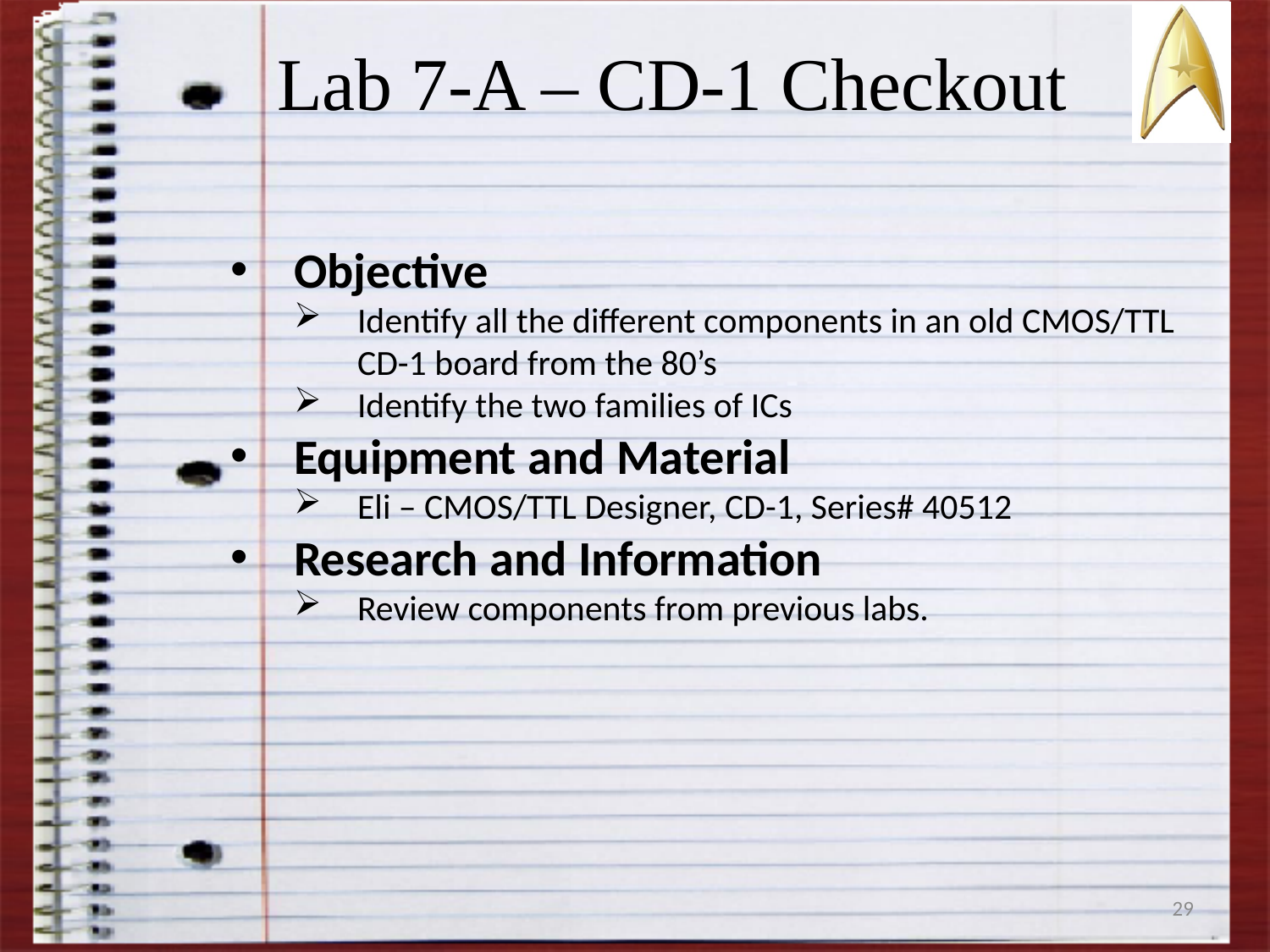

Lab 7-A – CD-1 Checkout
Objective
Identify all the different components in an old CMOS/TTL CD-1 board from the 80’s
Identify the two families of ICs
Equipment and Material
Eli – CMOS/TTL Designer, CD-1, Series# 40512
Research and Information
Review components from previous labs.
29